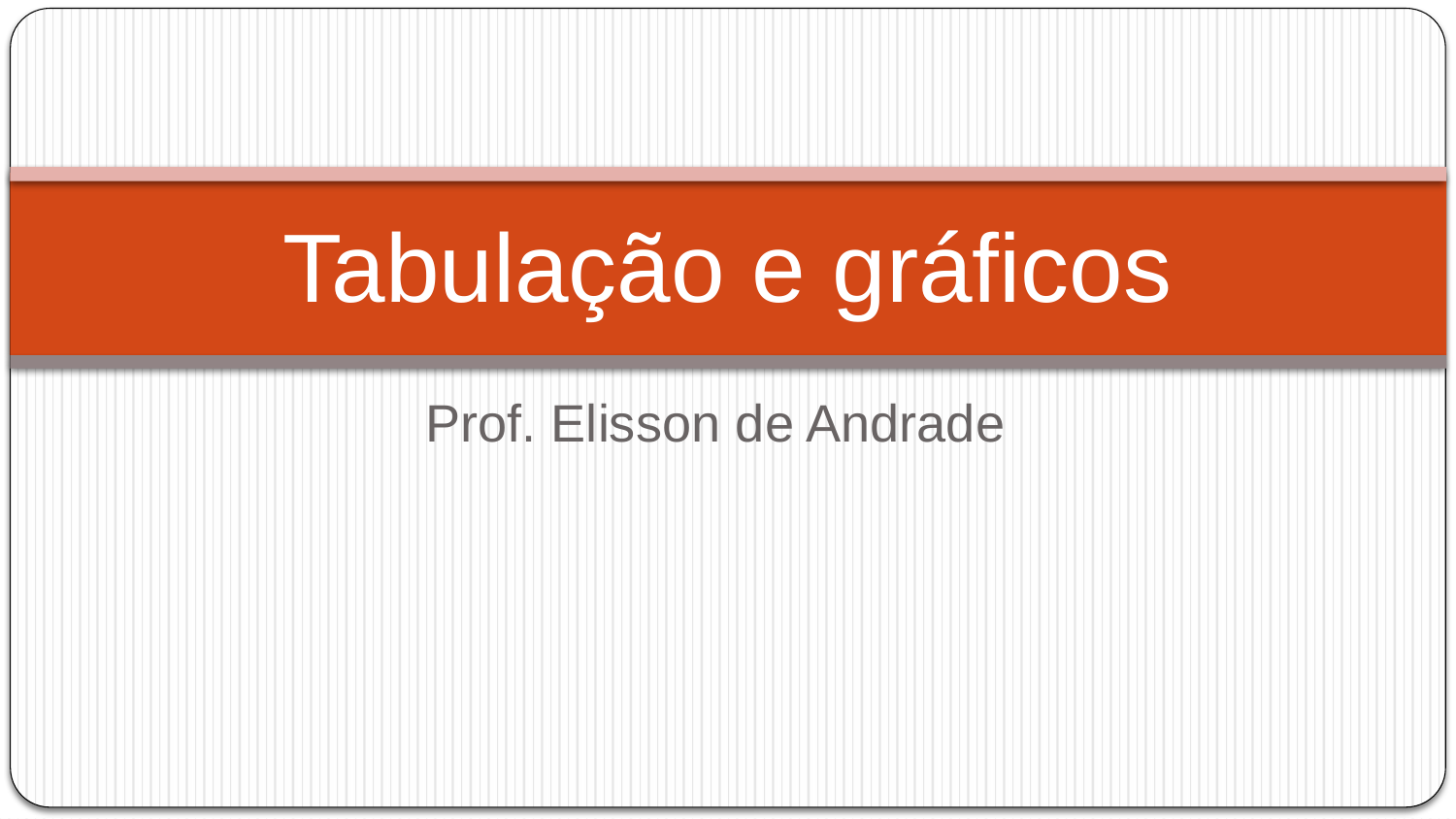

# Tabulação e gráficos
Prof. Elisson de Andrade